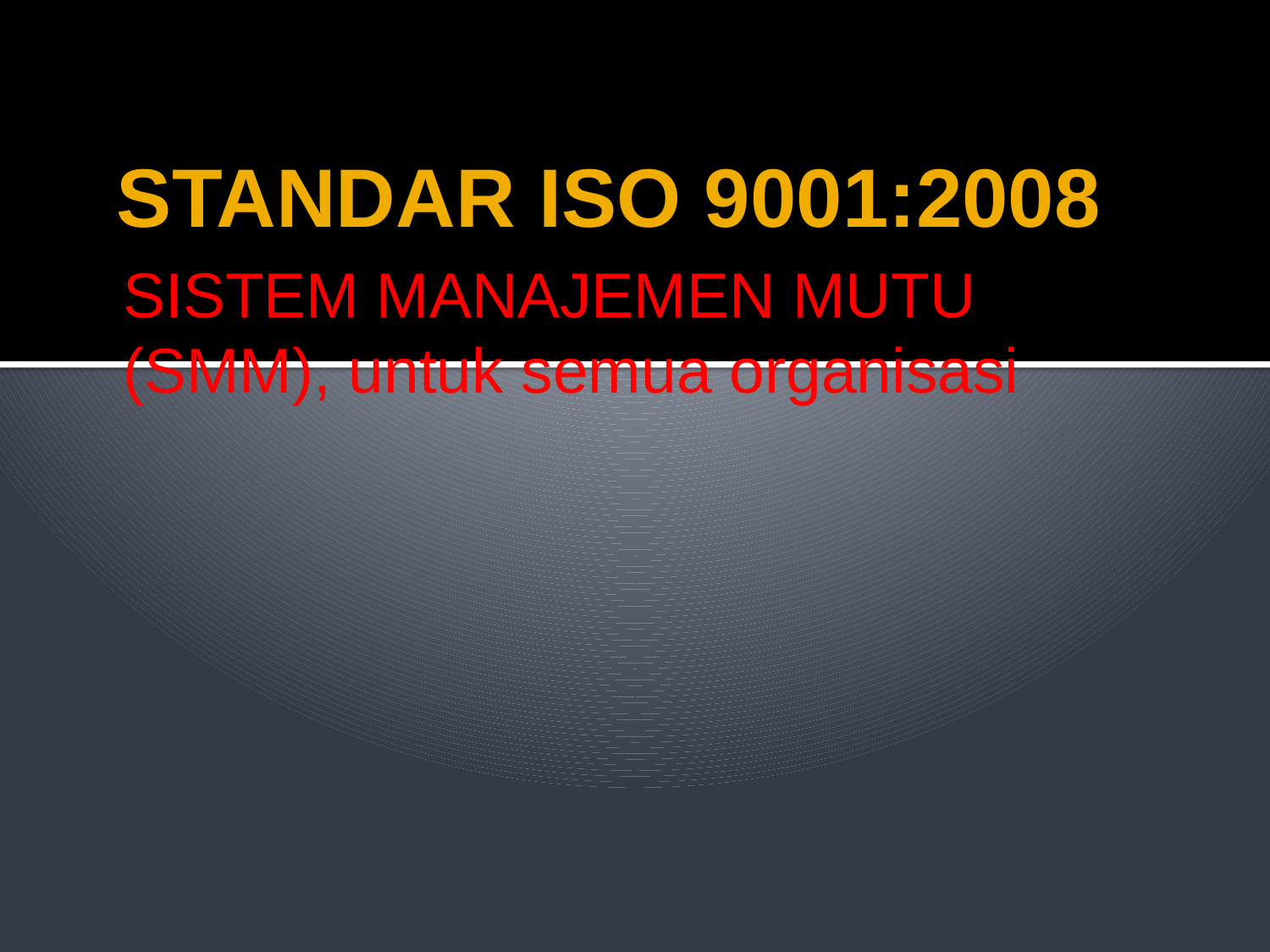

# STANDAR ISO 9001:2008
SISTEM MANAJEMEN MUTU
(SMM), untuk semua organisasi